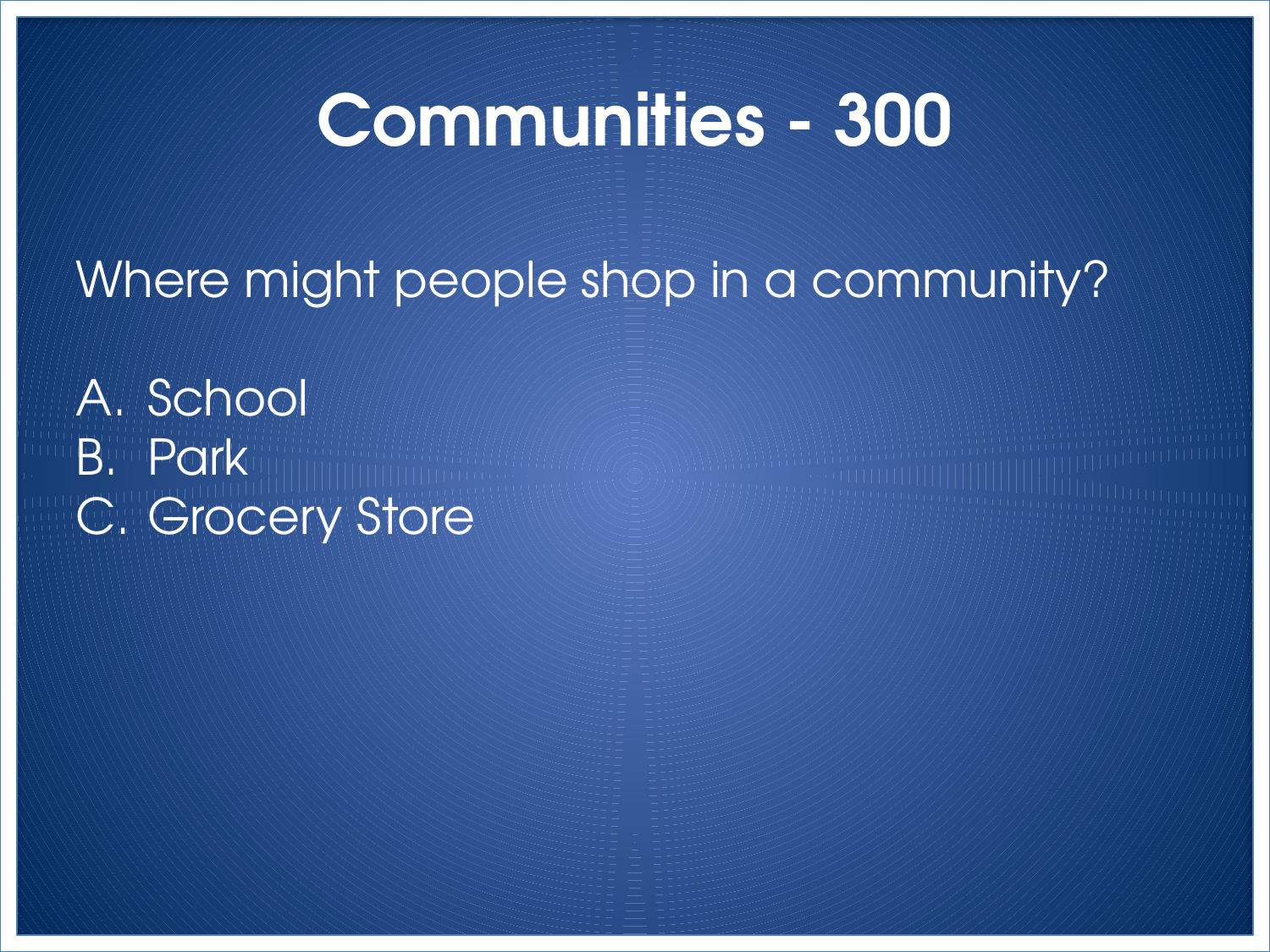

# Communities - 300
Where might people shop in a community?

School
Park
Grocery Store